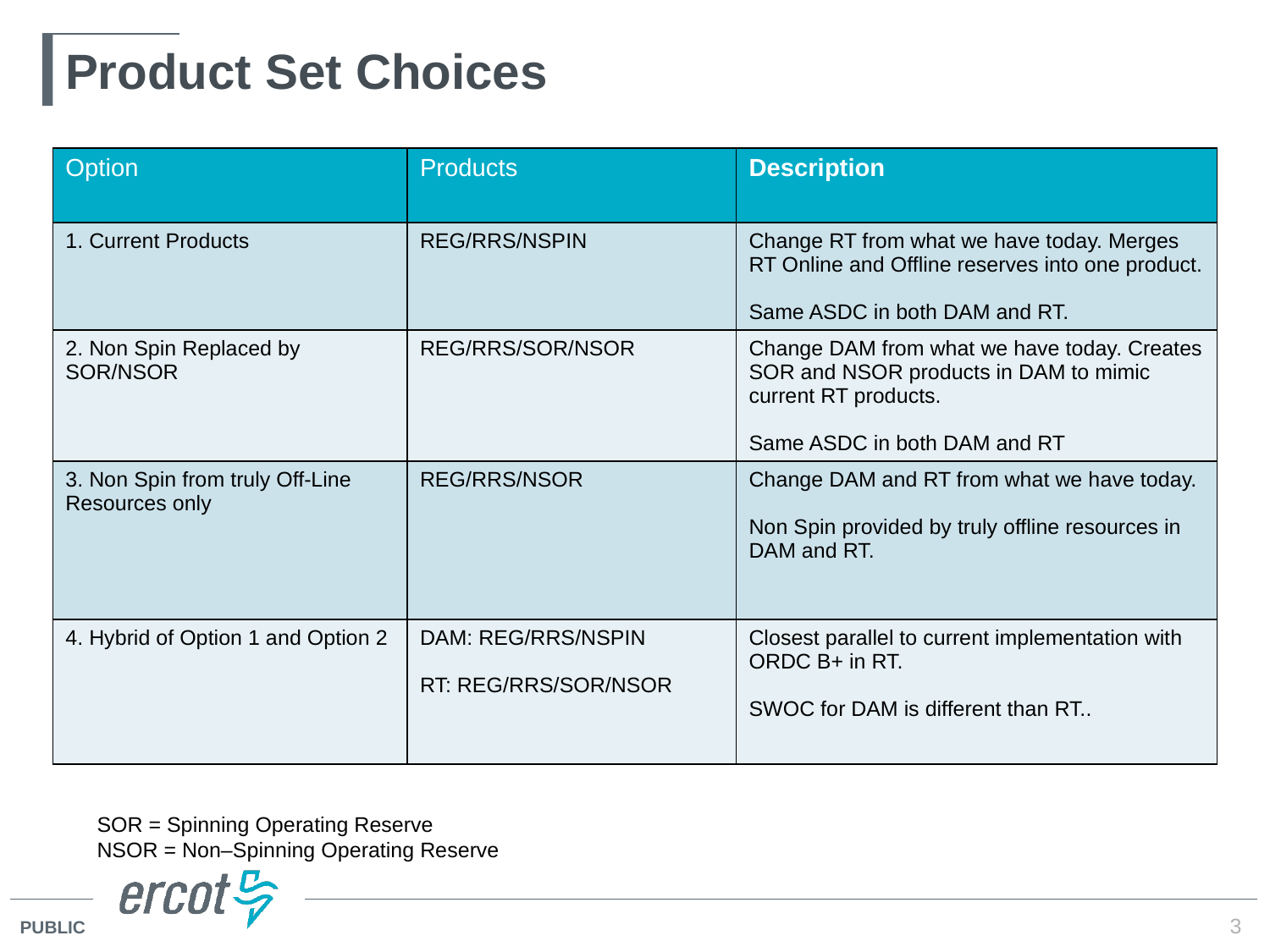

# Product Set Choices
| Option | Products | Description |
| --- | --- | --- |
| 1. Current Products | REG/RRS/NSPIN | Change RT from what we have today. Merges RT Online and Offline reserves into one product. Same ASDC in both DAM and RT. |
| 2. Non Spin Replaced by SOR/NSOR | REG/RRS/SOR/NSOR | Change DAM from what we have today. Creates SOR and NSOR products in DAM to mimic current RT products. Same ASDC in both DAM and RT |
| 3. Non Spin from truly Off-Line Resources only | REG/RRS/NSOR | Change DAM and RT from what we have today. Non Spin provided by truly offline resources in DAM and RT. |
| 4. Hybrid of Option 1 and Option 2 | DAM: REG/RRS/NSPIN RT: REG/RRS/SOR/NSOR | Closest parallel to current implementation with ORDC B+ in RT. SWOC for DAM is different than RT.. |
SOR = Spinning Operating Reserve
NSOR = Non–Spinning Operating Reserve
3